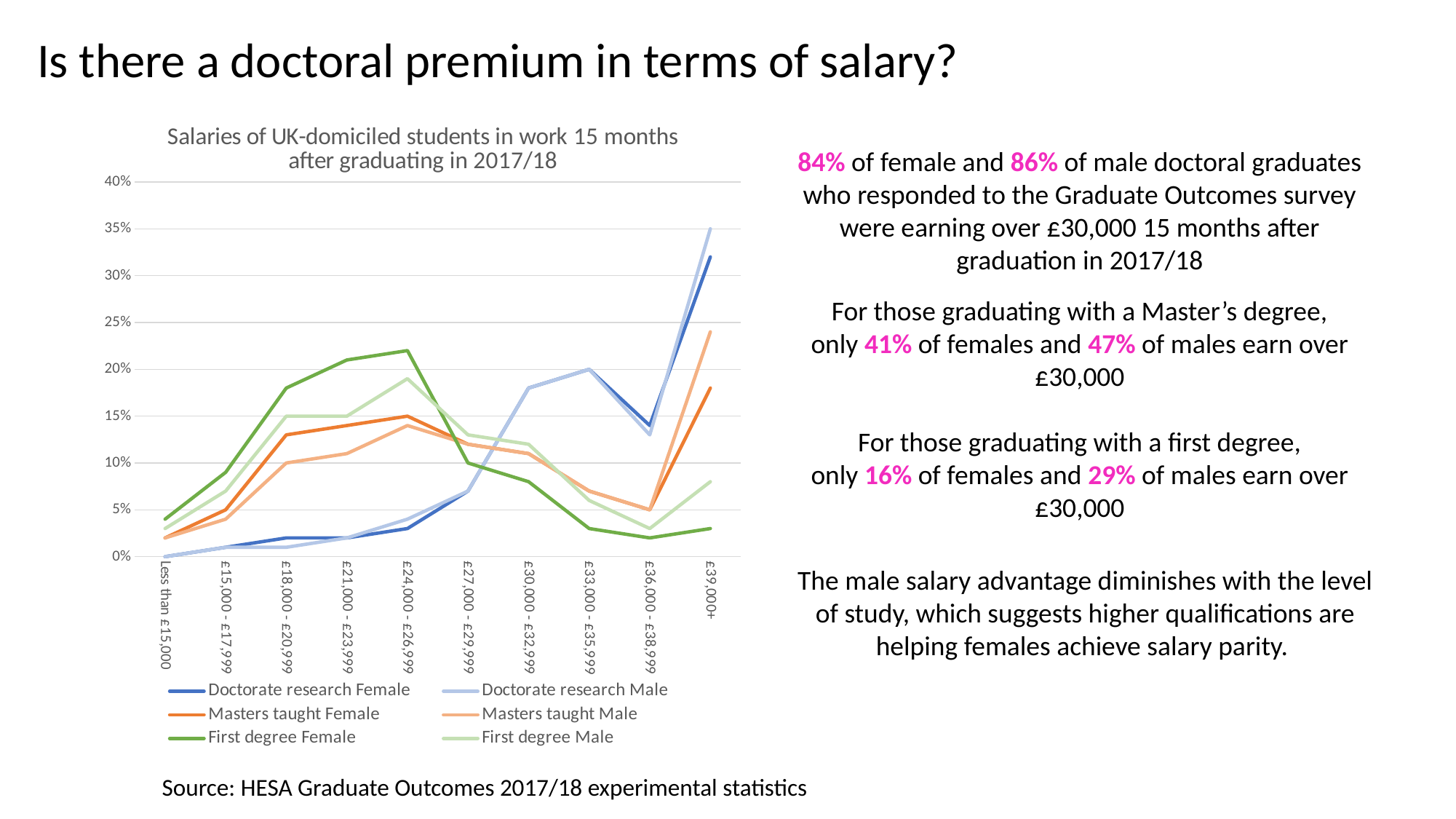

# Is there a doctoral premium in terms of salary?

### Chart: Salaries of UK-domiciled students in work 15 months after graduating in 2017/18

| Category | Doctorate research | Doctorate research | Masters taught | Masters taught | First degree | First degree |
|---|---|---|---|---|---|---|
| Less than £15,000 | 0.0 | 0.0 | 0.02 | 0.02 | 0.04 | 0.03 |
| £15,000 - £17,999 | 0.01 | 0.01 | 0.05 | 0.04 | 0.09 | 0.07 |
| £18,000 - £20,999 | 0.02 | 0.01 | 0.13 | 0.1 | 0.18 | 0.15 |
| £21,000 - £23,999 | 0.02 | 0.02 | 0.14 | 0.11 | 0.21 | 0.15 |
| £24,000 - £26,999 | 0.03 | 0.04 | 0.15 | 0.14 | 0.22 | 0.19 |
| £27,000 - £29,999 | 0.07 | 0.07 | 0.12 | 0.12 | 0.1 | 0.13 |
| £30,000 - £32,999 | 0.18 | 0.18 | 0.11 | 0.11 | 0.08 | 0.12 |
| £33,000 - £35,999 | 0.2 | 0.2 | 0.07 | 0.07 | 0.03 | 0.06 |
| £36,000 - £38,999 | 0.14 | 0.13 | 0.05 | 0.05 | 0.02 | 0.03 |
| £39,000+ | 0.32 | 0.35 | 0.18 | 0.24 | 0.03 | 0.08 |
84% of female and 86% of male doctoral graduates who responded to the Graduate Outcomes survey were earning over £30,000 15 months after graduation in 2017/18
For those graduating with a Master’s degree,
only 41% of females and 47% of males earn over £30,000

For those graduating with a first degree,
only 16% of females and 29% of males earn over £30,000
The male salary advantage diminishes with the level of study, which suggests higher qualifications are helping females achieve salary parity.
Source: HESA Graduate Outcomes 2017/18 experimental statistics